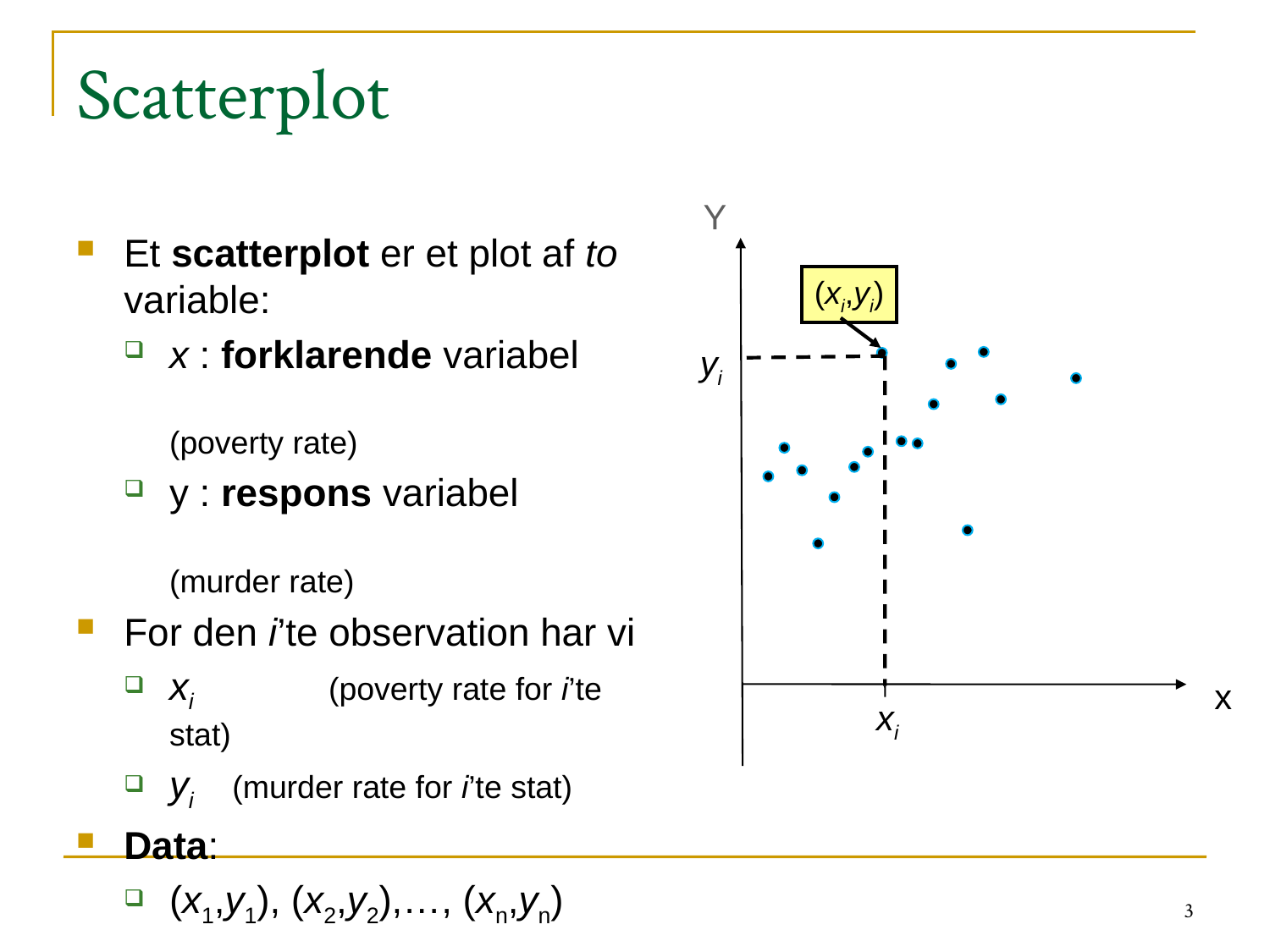

# Scatterplot
Y
Et scatterplot er et plot af to variable:
x : forklarende variabel 			(poverty rate)
y : respons variabel
			(murder rate)
For den i’te observation har vi
xi	   (poverty rate for i’te stat)
yi    (murder rate for i’te stat)
Data:
(x1,y1), (x2,y2),…, (xn,yn)

(xi,yi)

yi

x

xi
3